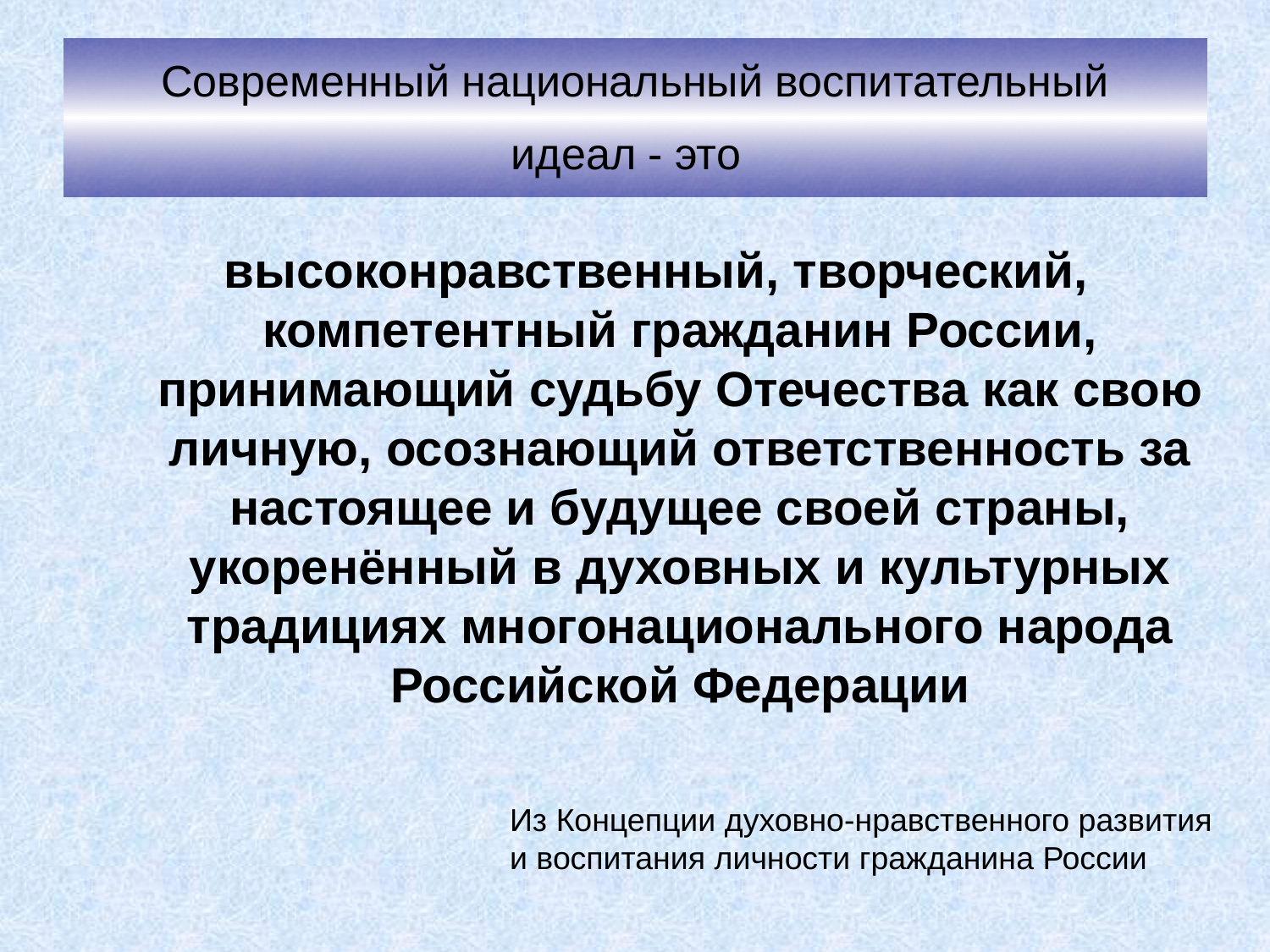

# Современный национальный воспитательный идеал - это
высоконравственный, творческий, компетентный гражданин России, принимающий судьбу Отечества как свою личную, осознающий ответственность за настоящее и будущее своей страны, укоренённый в духовных и культурных традициях многонационального народа Российской Федерации
Из Концепции духовно-нравственного развития и воспитания личности гражданина России